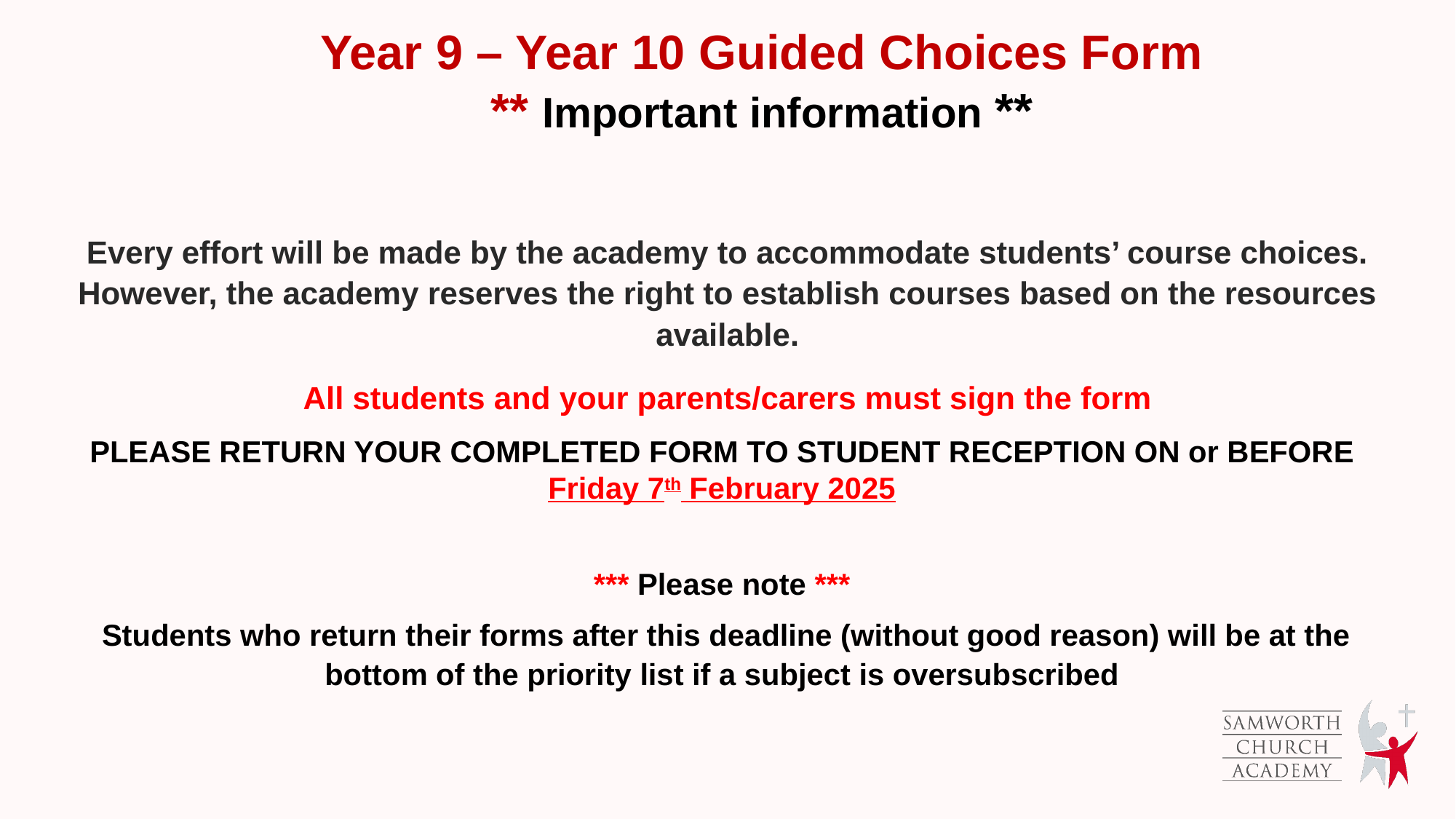

# Year 9 – Year 10 Guided Choices Form ** Important information **
Every effort will be made by the academy to accommodate students’ course choices. However, the academy reserves the right to establish courses based on the resources available.
All students and your parents/carers must sign the form

PLEASE RETURN YOUR COMPLETED FORM TO STUDENT RECEPTION ON or BEFORE
Friday 7th February 2025
*** Please note ***
 Students who return their forms after this deadline (without good reason) will be at the bottom of the priority list if a subject is oversubscribed